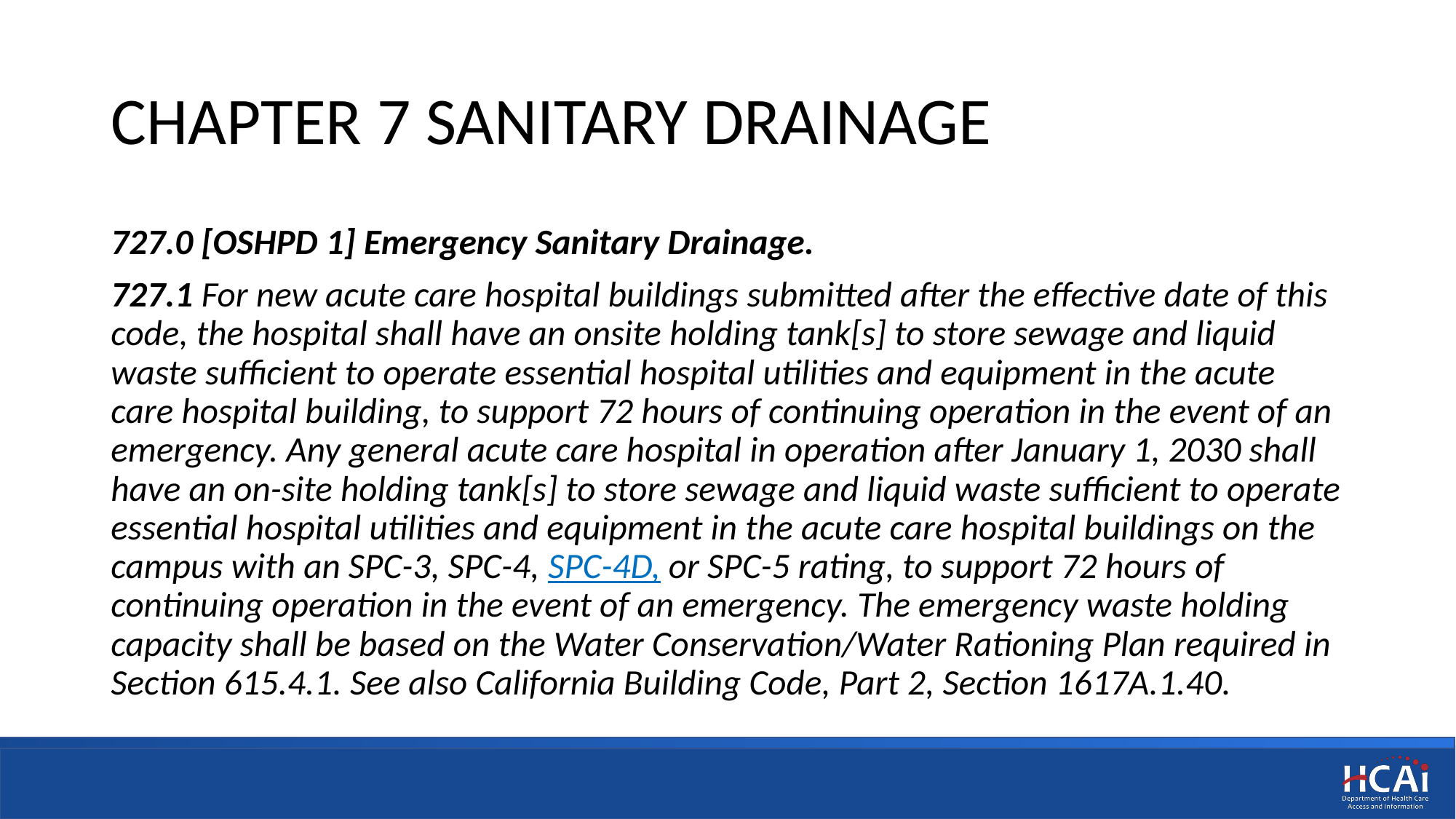

# CHAPTER 7 SANITARY DRAINAGE
727.0 [OSHPD 1] Emergency Sanitary Drainage.
727.1 For new acute care hospital buildings submitted after the effective date of this code, the hospital shall have an onsite holding tank[s] to store sewage and liquid waste sufficient to operate essential hospital utilities and equipment in the acute care hospital building, to support 72 hours of continuing operation in the event of an emergency. Any general acute care hospital in operation after January 1, 2030 shall have an on-site holding tank[s] to store sewage and liquid waste sufficient to operate essential hospital utilities and equipment in the acute care hospital buildings on the campus with an SPC-3, SPC-4, SPC-4D, or SPC-5 rating, to support 72 hours of continuing operation in the event of an emergency. The emergency waste holding capacity shall be based on the Water Conservation/Water Rationing Plan required in Section 615.4.1. See also California Building Code, Part 2, Section 1617A.1.40.